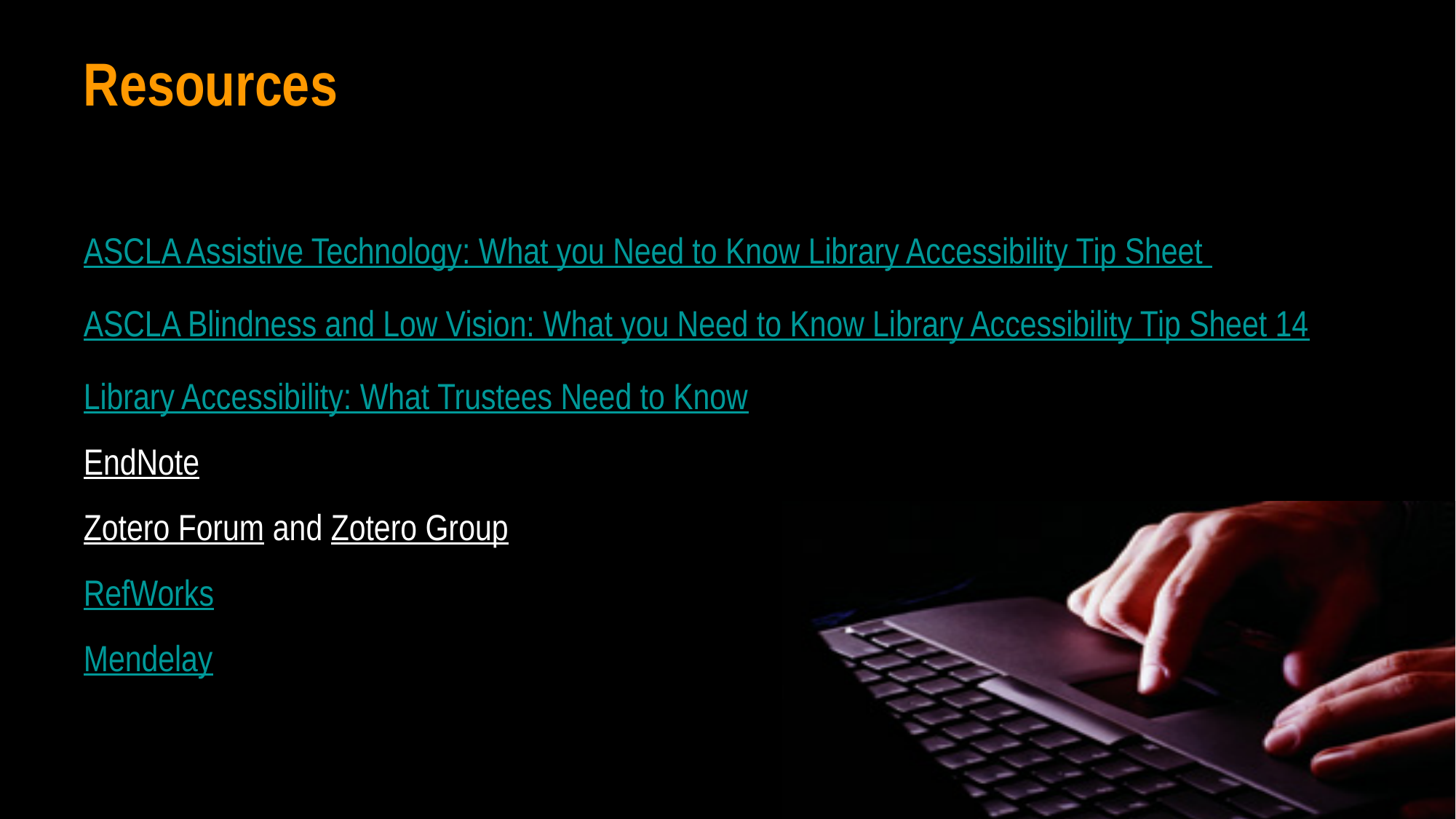

# Resources
ASCLA Assistive Technology: What you Need to Know Library Accessibility Tip Sheet
ASCLA Blindness and Low Vision: What you Need to Know Library Accessibility Tip Sheet 14
Library Accessibility: What Trustees Need to Know
EndNote  
Zotero Forum and Zotero Group
RefWorks
Mendelay